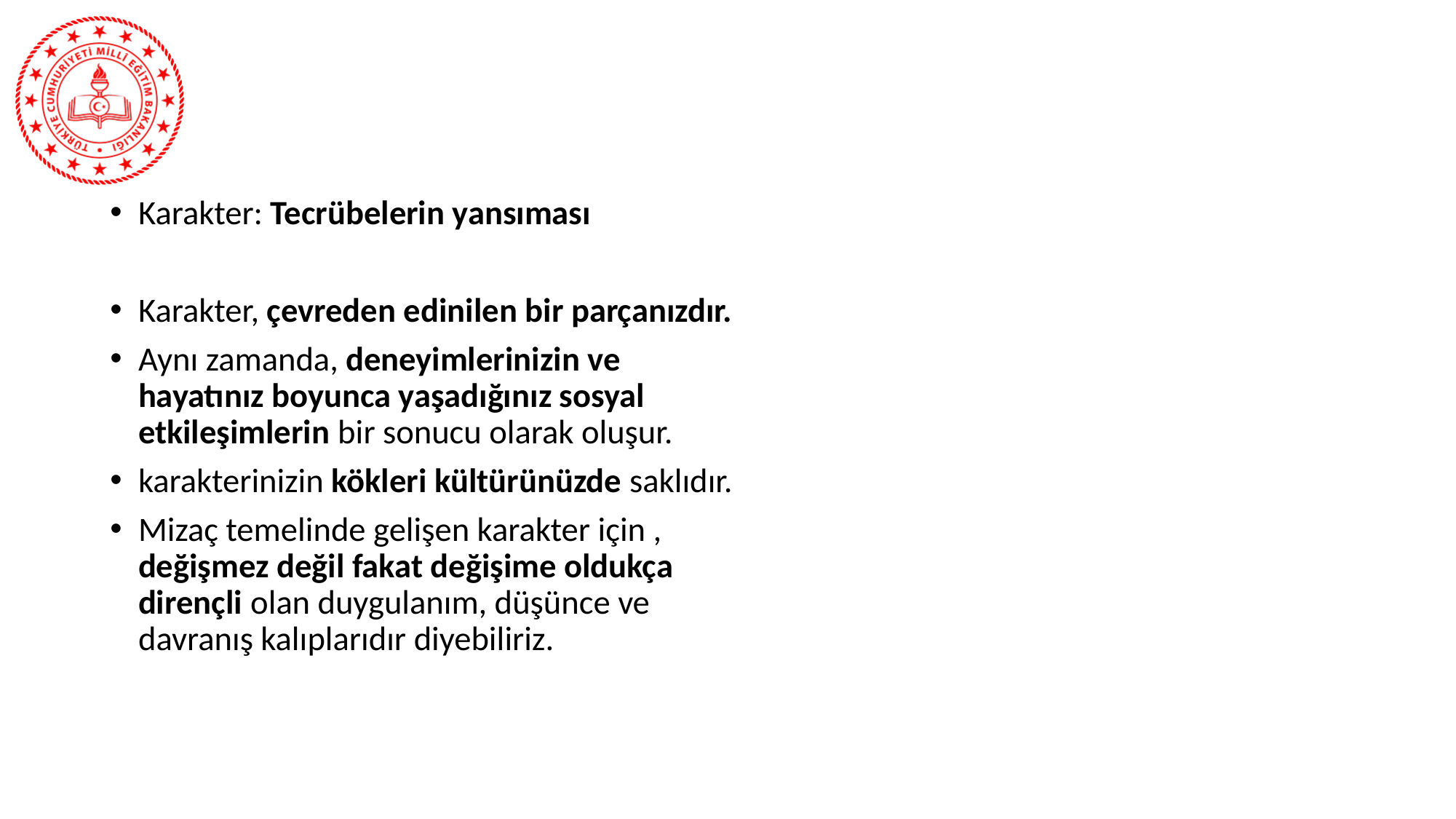

Karakter: Tecrübelerin yansıması

Karakter, çevreden edinilen bir parçanızdır.
Aynı zamanda, deneyimlerinizin ve hayatınız boyunca yaşadığınız sosyal etkileşimlerin bir sonucu olarak oluşur.
karakterinizin kökleri kültürünüzde saklıdır.
Mizaç temelinde gelişen karakter için , değişmez değil fakat değişime oldukça dirençli olan duygulanım, düşünce ve davranış kalıplarıdır diyebiliriz.